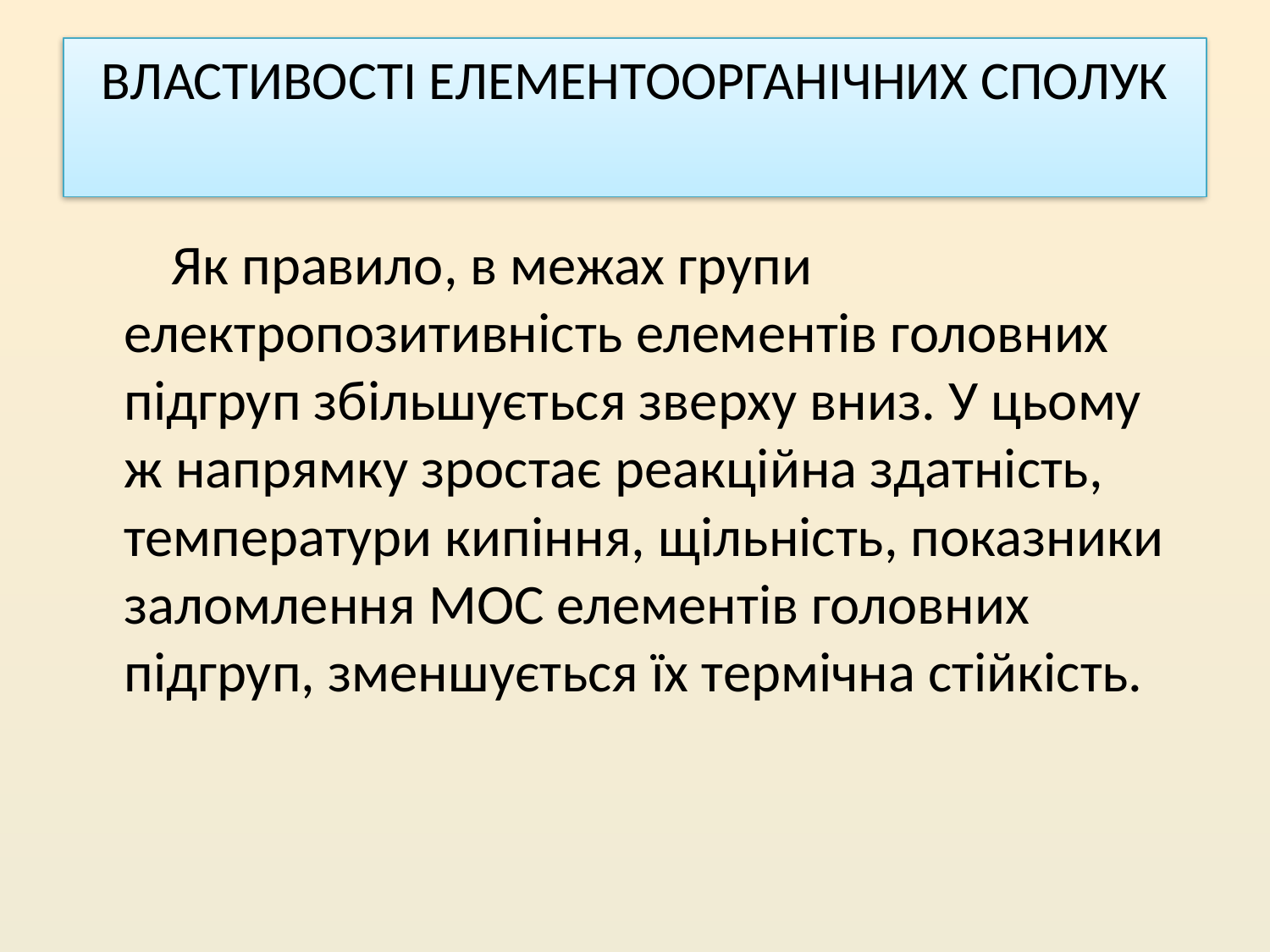

# ВЛАСТИВОСТІ ЕЛЕМЕНТООРГАНІЧНИХ СПОЛУК
Як правило, в межах групи електропозитивність елементів головних підгруп збільшується зверху вниз. У цьому ж напрямку зростає реакційна здатність, температури кипіння, щільність, показники заломлення МОС елементів головних підгруп, зменшується їх термічна стійкість.